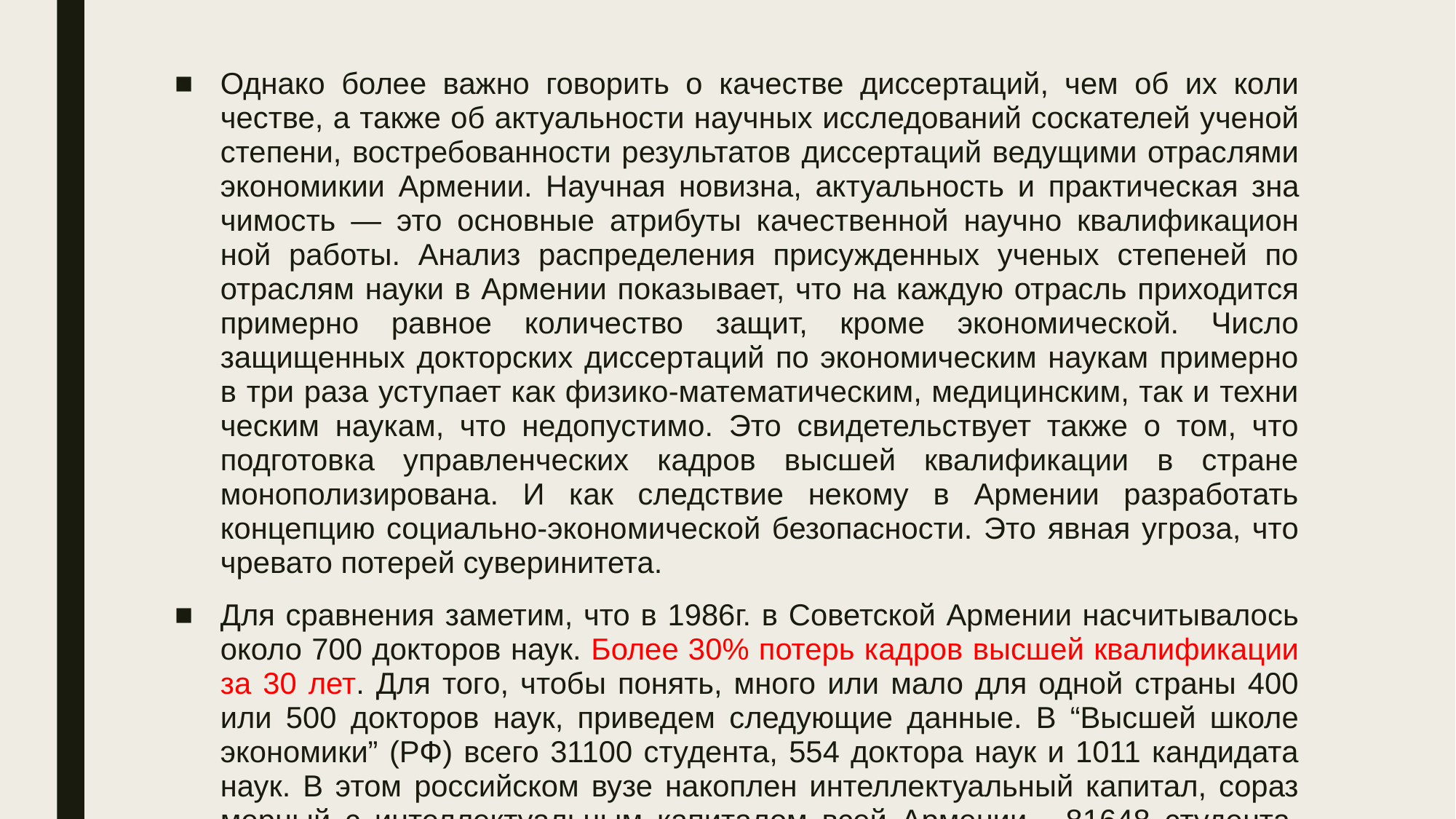

Однако более важно говорить о качестве диссертаций, чем об их ко­ли­честве, а также об актуальности науч­ных исследований соскателей уче­ной сте­пени, востребованности ре­зуль­татов дис­сер­­таций ведущими отрас­лями эко­номикии Армении. Научная новизна, ак­туаль­ность и прак­тическая зна­чимость — это основные атрибуты качественной научно квали­фи­­ка­цион­ной работы. Анализ распределения присужденных ученых степеней по отрас­­лям нау­­ки в Армении по­казывает, что на каждую от­расль при­ходится при­мер­но рав­­ное количество защит, кроме эко­но­мичес­кой. Число защищенных док­торс­ких диссер­та­ций по экономическим наукам примерно в три раза усту­пает как физико-ма­те­матическим, медицинским, так и техни­чес­ким наукам, что не­допустимо. Это свидетельствует также о том, что подготовка управлен­чес­ких кадров высшей квалификации в стране монополизирована. И как следствие некому в Армении разработать концепцию социально-эконо­ми­чес­кой безопасности. Это явная уг­ро­за, что чревато потерей су­ве­ри­­нитета.
Для сравнения заметим, что в 1986г. в Советской Армении нас­чи­ты­ва­лось около 700 док­торов наук. Более 30% потерь кадров высшей квали­фи­ка­ции за 30 лет. Для того, чтобы по­нять, мно­го или мало для одной страны 400 или 500 докторов наук, при­ведем следующие дан­­ные. В “Выс­шей школе эко­номики” (РФ) всего 31100 сту­ден­та, 554 док­тора наук и 1011 кандидата наук. В этом рос­сийском вузе на­коплен интел­лек­туаль­­ный капитал, сораз­мер­ный с интел­лек­туальным капи­талом всей Ар­мении - 81648 студента, 436 доктора и 1579 кандидата.